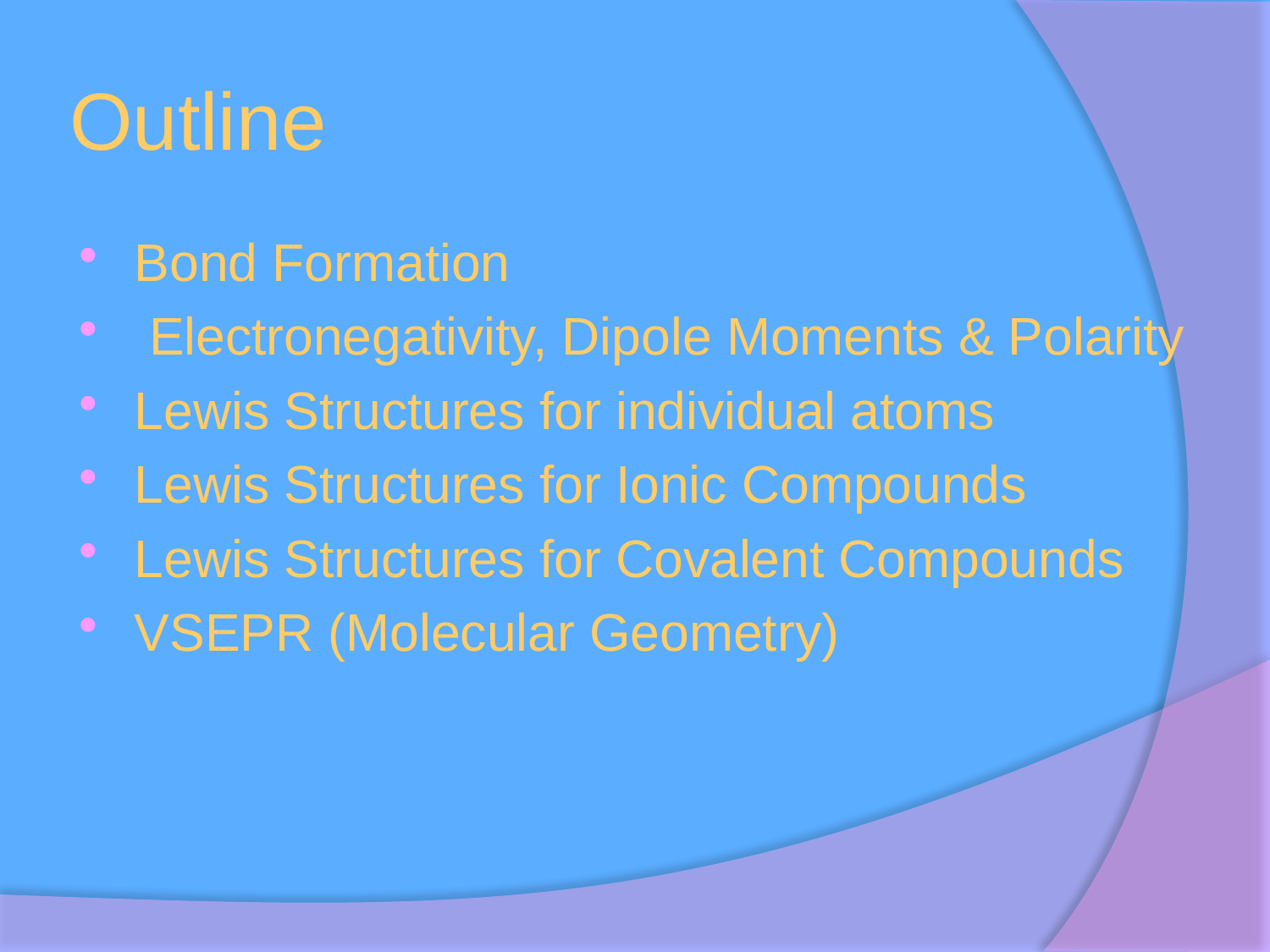

# Outline
Bond Formation
 Electronegativity, Dipole Moments & Polarity
Lewis Structures for individual atoms
Lewis Structures for Ionic Compounds
Lewis Structures for Covalent Compounds
VSEPR (Molecular Geometry)